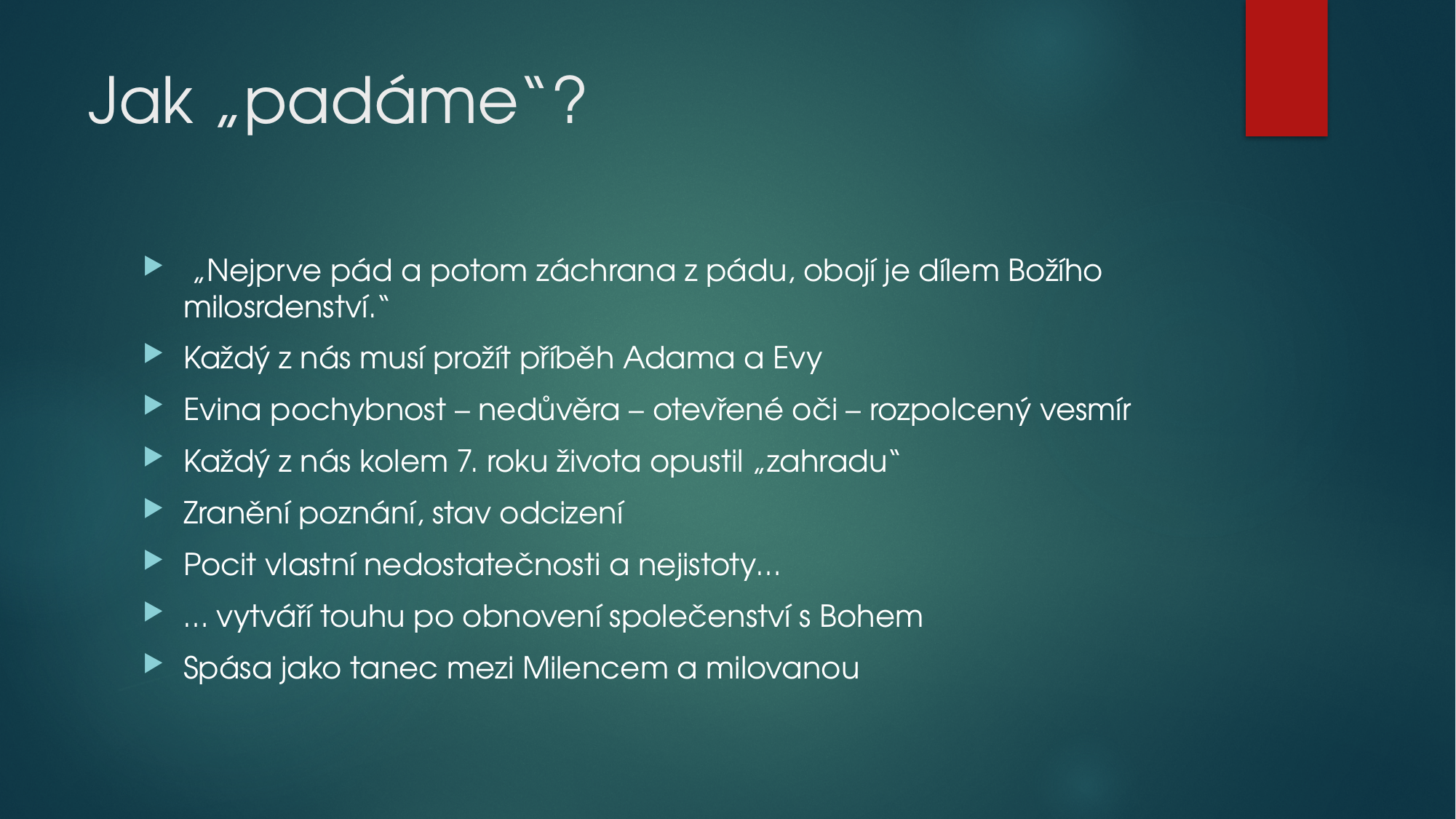

# Jak „padáme“?
 „Nejprve pád a potom záchrana z pádu, obojí je dílem Božího milosrdenství.“
Každý z nás musí prožít příběh Adama a Evy
Evina pochybnost – nedůvěra – otevřené oči – rozpolcený vesmír
Každý z nás kolem 7. roku života opustil „zahradu“
Zranění poznání, stav odcizení
Pocit vlastní nedostatečnosti a nejistoty…
… vytváří touhu po obnovení společenství s Bohem
Spása jako tanec mezi Milencem a milovanou